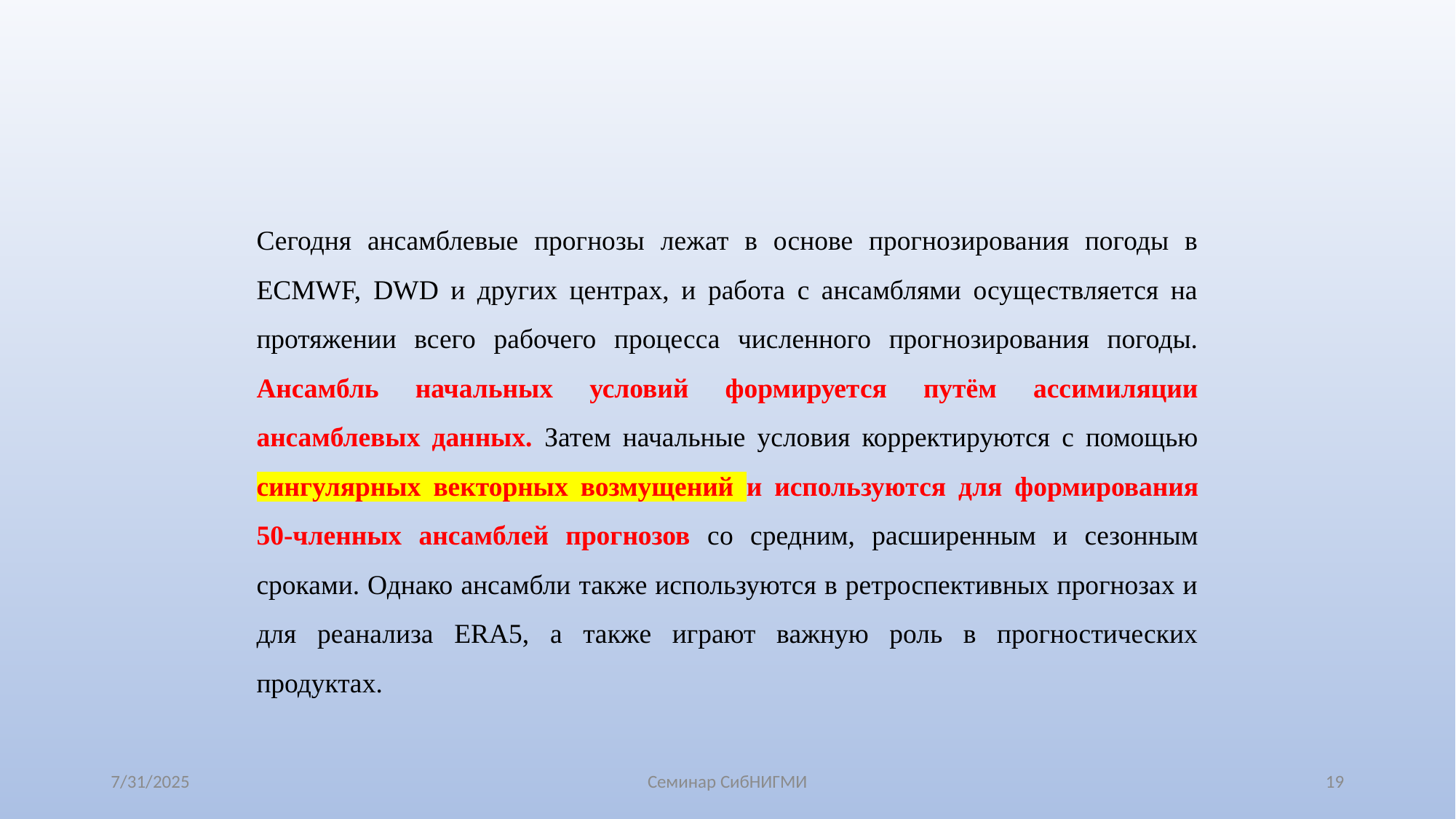

Сегодня ансамблевые прогнозы лежат в основе прогнозирования погоды в ECMWF, DWD и других центрах, и работа с ансамблями осуществляется на протяжении всего рабочего процесса численного прогнозирования погоды. Ансамбль начальных условий формируется путём ассимиляции ансамблевых данных. Затем начальные условия корректируются с помощью сингулярных векторных возмущений и используются для формирования 50-членных ансамблей прогнозов со средним, расширенным и сезонным сроками. Однако ансамбли также используются в ретроспективных прогнозах и для реанализа ERA5, а также играют важную роль в прогностических продуктах.
7/31/2025
Семинар СибНИГМИ
19